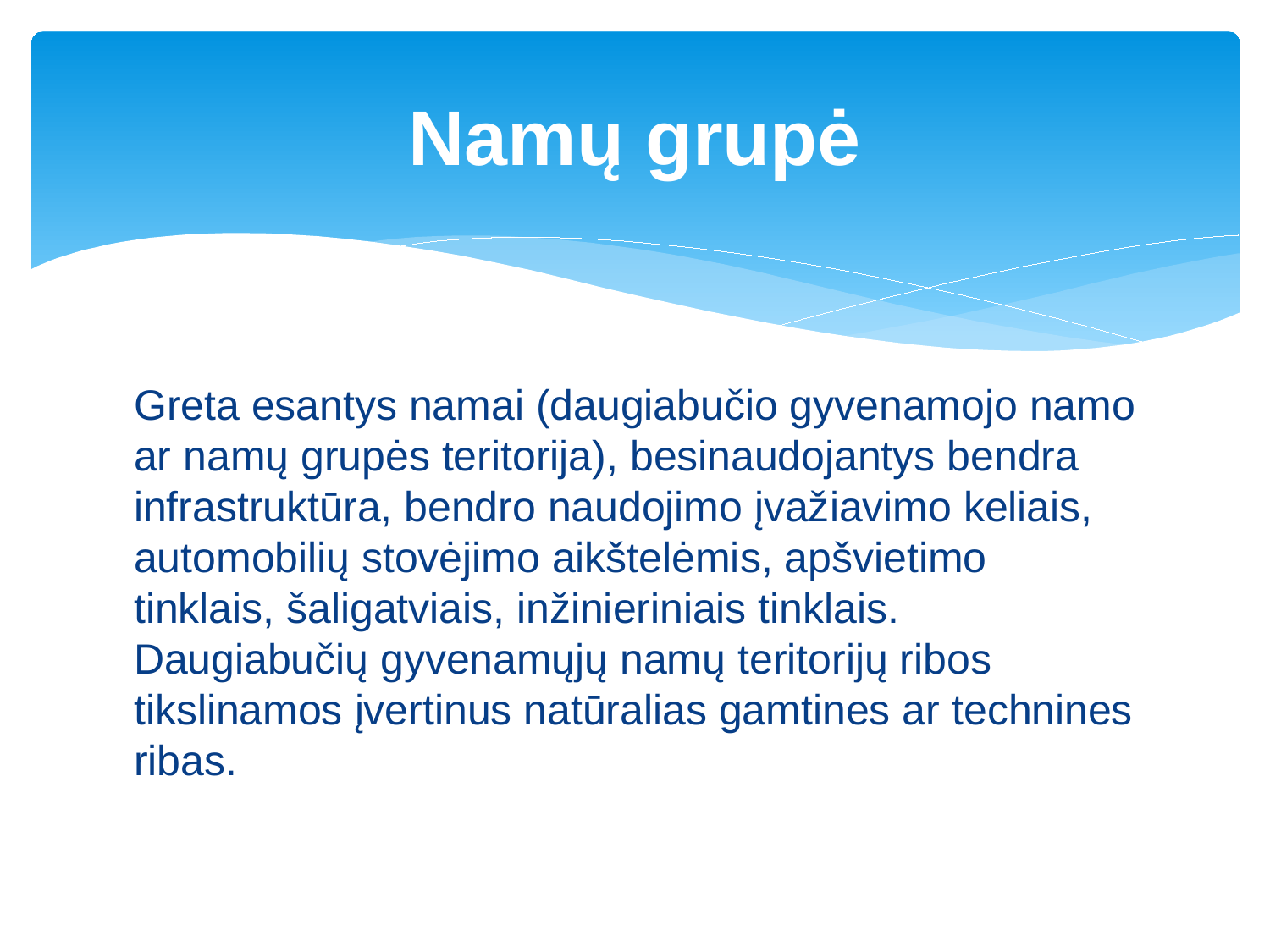

# Namų grupė
Greta esantys namai (daugiabučio gyvenamojo namo ar namų grupės teritorija), besinaudojantys bendra infrastruktūra, bendro naudojimo įvažiavimo keliais, automobilių stovėjimo aikštelėmis, apšvietimo tinklais, šaligatviais, inžinieriniais tinklais. Daugiabučių gyvenamųjų namų teritorijų ribos tikslinamos įvertinus natūralias gamtines ar technines ribas.